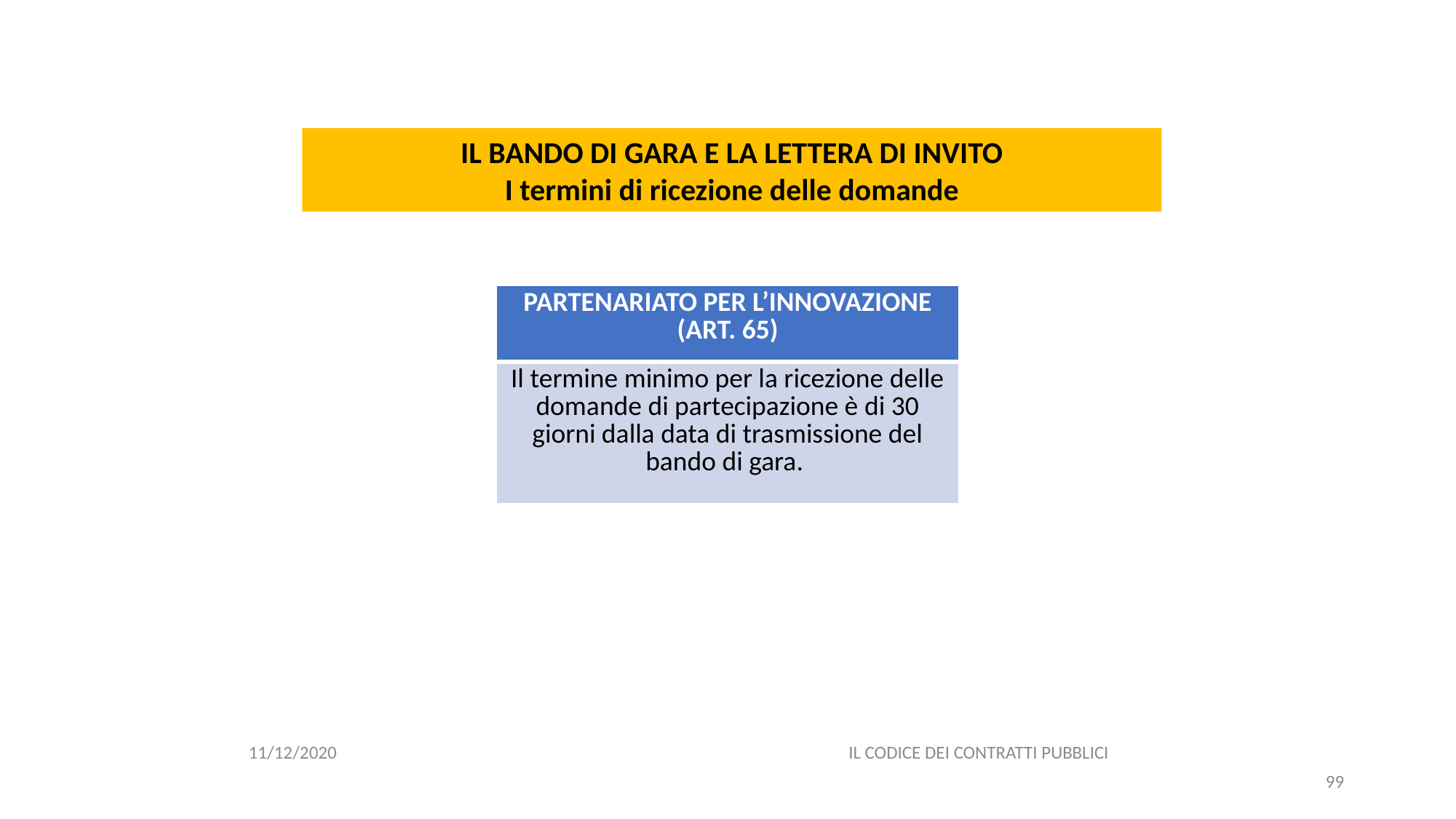

#
IL BANDO DI GARA E LA LETTERA DI INVITO
I termini di ricezione delle domande

| PARTENARIATO PER L’INNOVAZIONE (ART. 65) |
| --- |
| Il termine minimo per la ricezione delle domande di partecipazione è di 30 giorni dalla data di trasmissione del bando di gara. |

11/12/2020
IL CODICE DEI CONTRATTI PUBBLICI
99